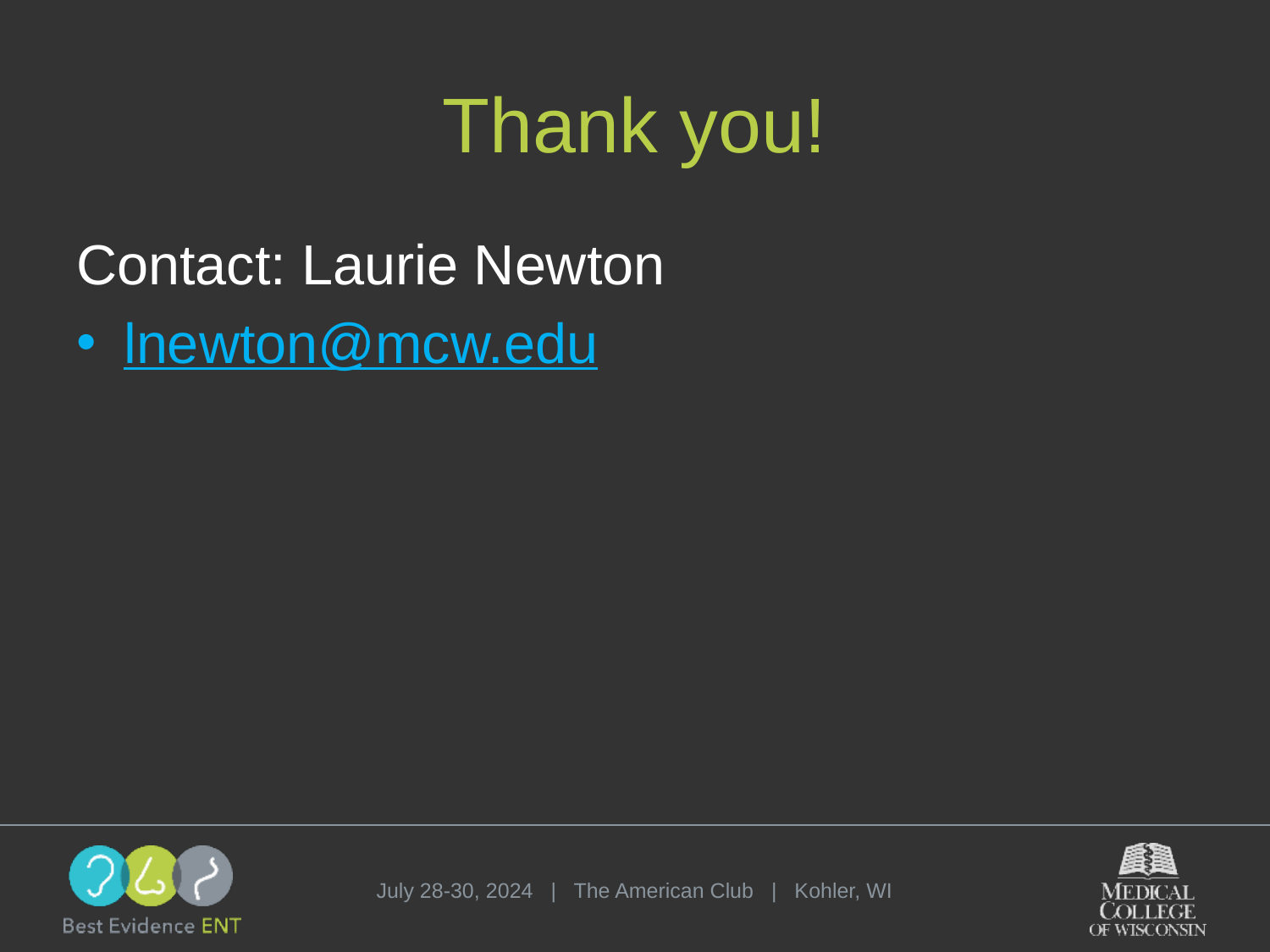

# Thank you!
Contact: Laurie Newton
lnewton@mcw.edu

July 28-30, 2024   |   The American Club   |   Kohler, WI